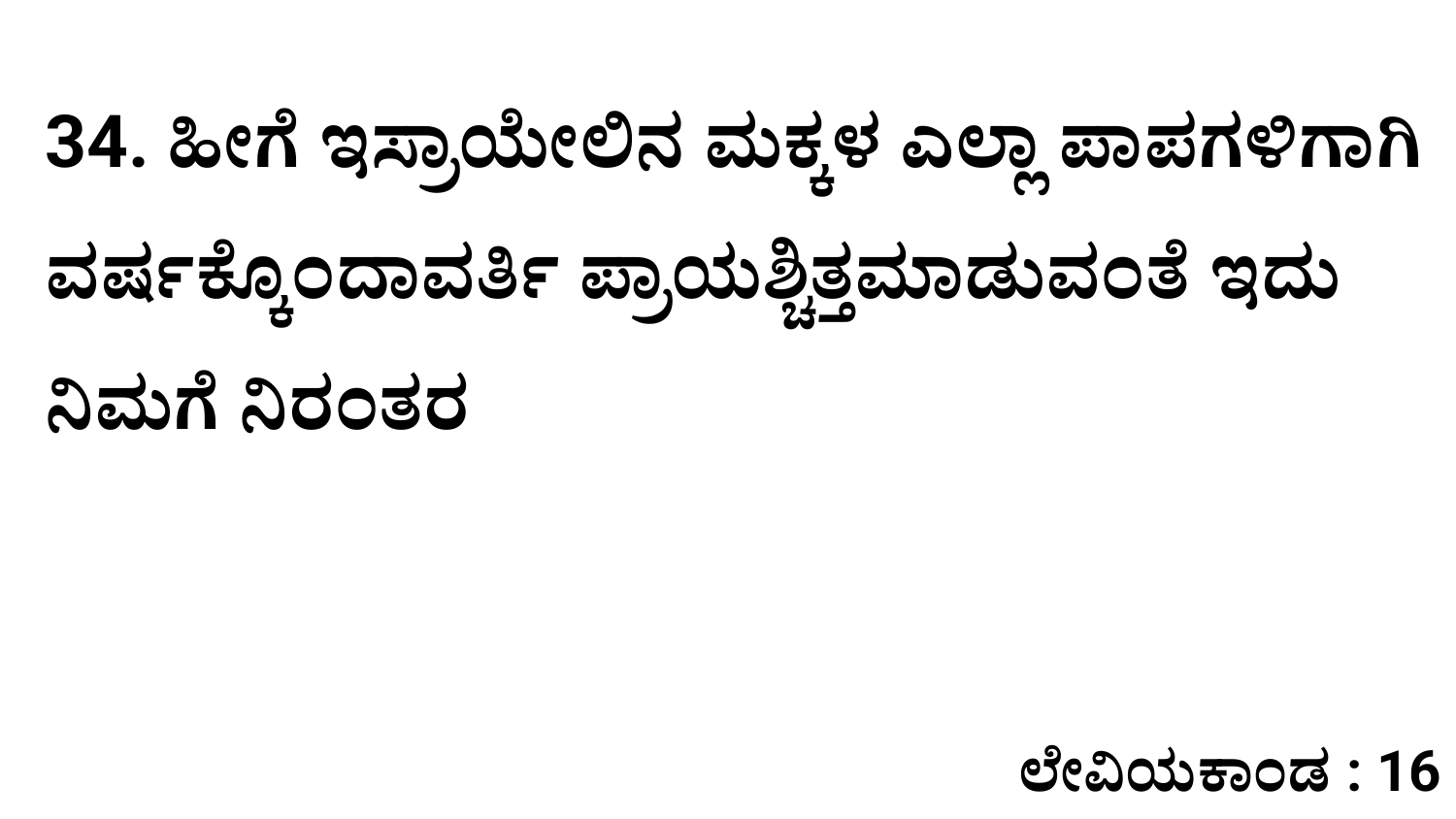

34. ಹೀಗೆ ಇಸ್ರಾಯೇಲಿನ ಮಕ್ಕಳ ಎಲ್ಲಾ ಪಾಪಗಳಿಗಾಗಿ ವರ್ಷಕ್ಕೊಂದಾವರ್ತಿ ಪ್ರಾಯಶ್ಚಿತ್ತಮಾಡುವಂತೆ ಇದು ನಿಮಗೆ ನಿರಂತರ
ಲೇವಿಯಕಾಂಡ : 16